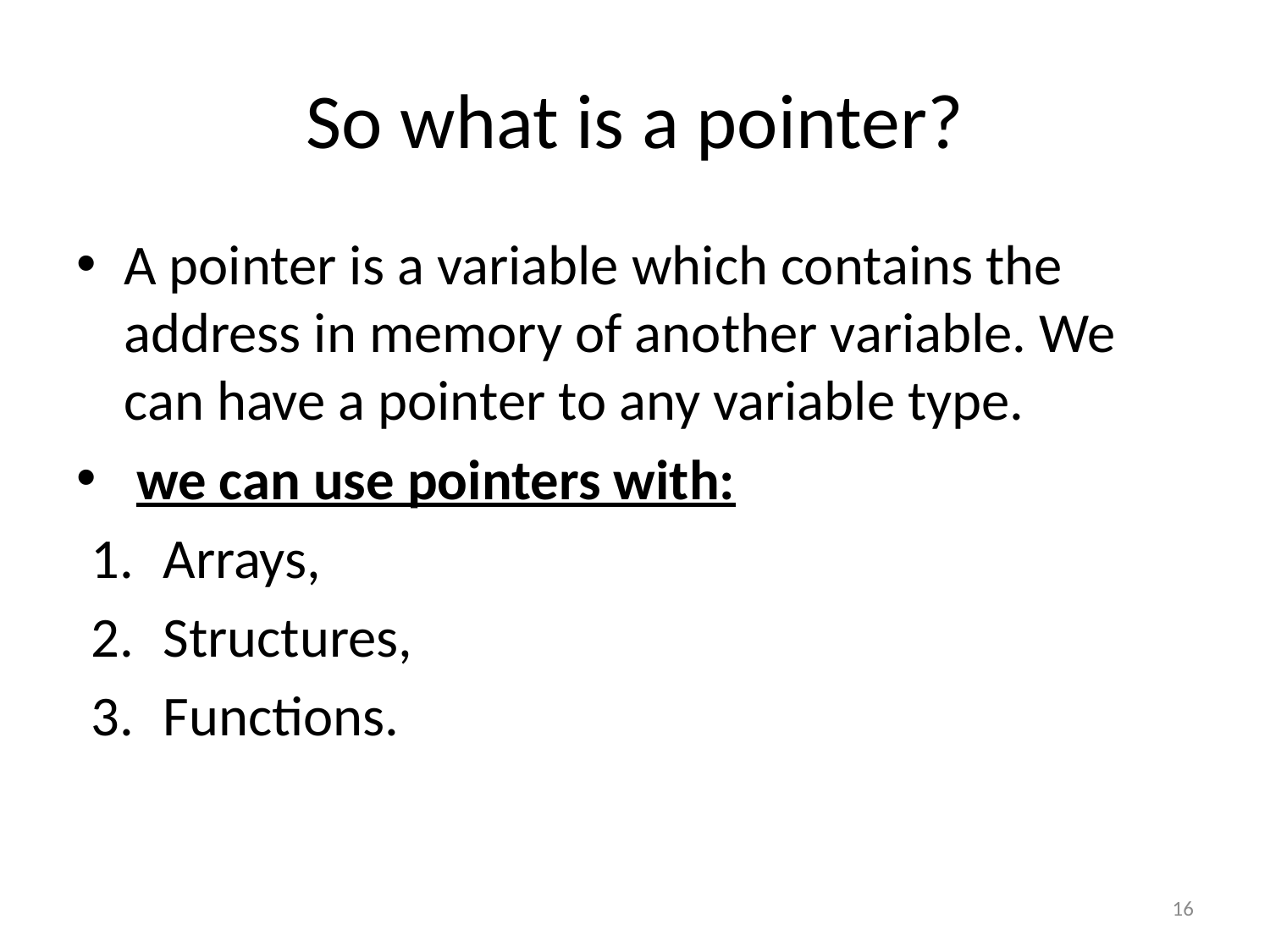

# So what is a pointer?
A pointer is a variable which contains the address in memory of another variable. We can have a pointer to any variable type.
 we can use pointers with:
Arrays,
Structures,
Functions.

16